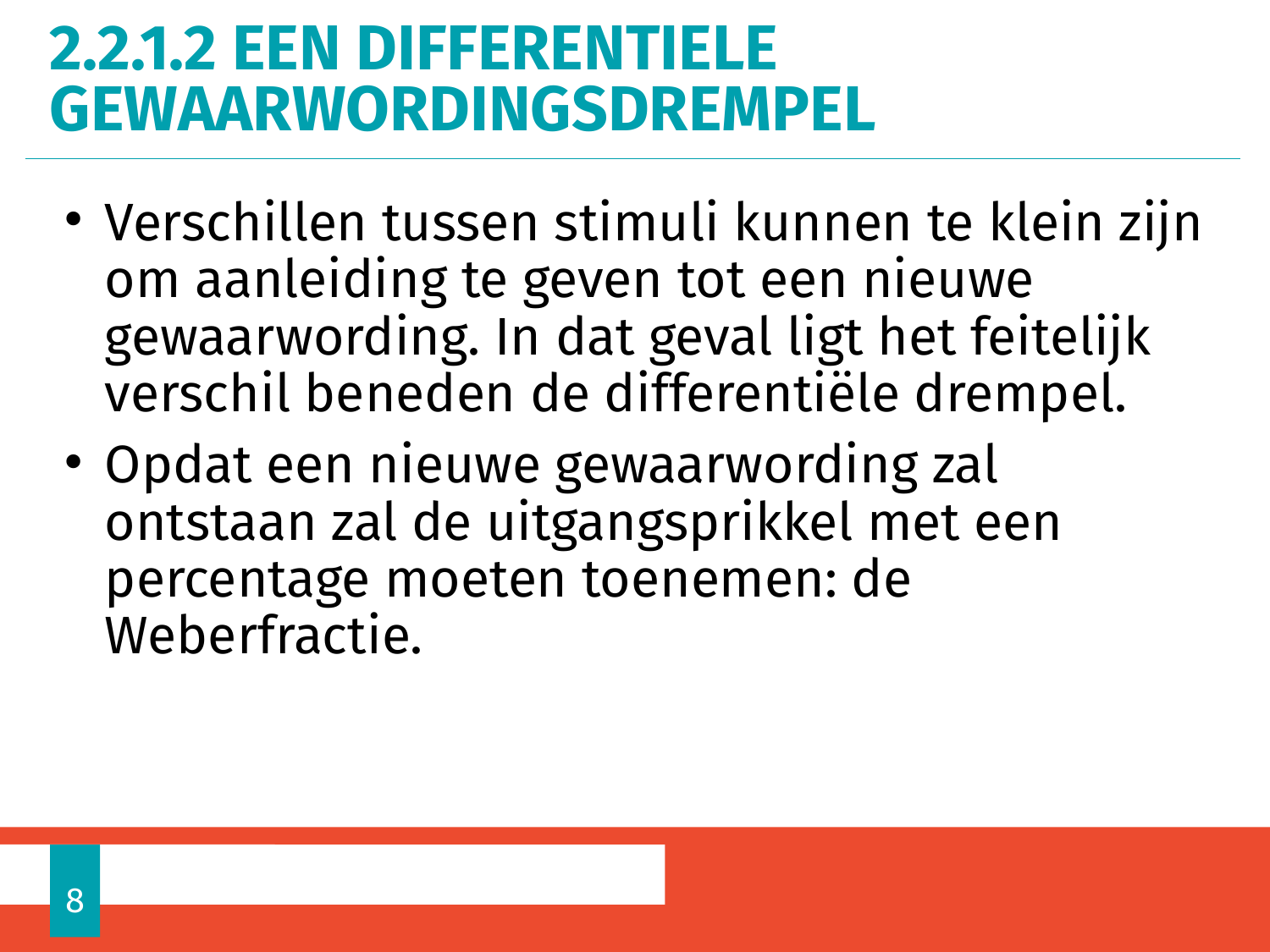

# 2.2.1.2 Een differentiele gewaarwordingsdrempel
Verschillen tussen stimuli kunnen te klein zijn om aanleiding te geven tot een nieuwe gewaarwording. In dat geval ligt het feitelijk verschil beneden de differentiële drempel.
Opdat een nieuwe gewaarwording zal ontstaan zal de uitgangsprikkel met een percentage moeten toenemen: de Weberfractie.
8